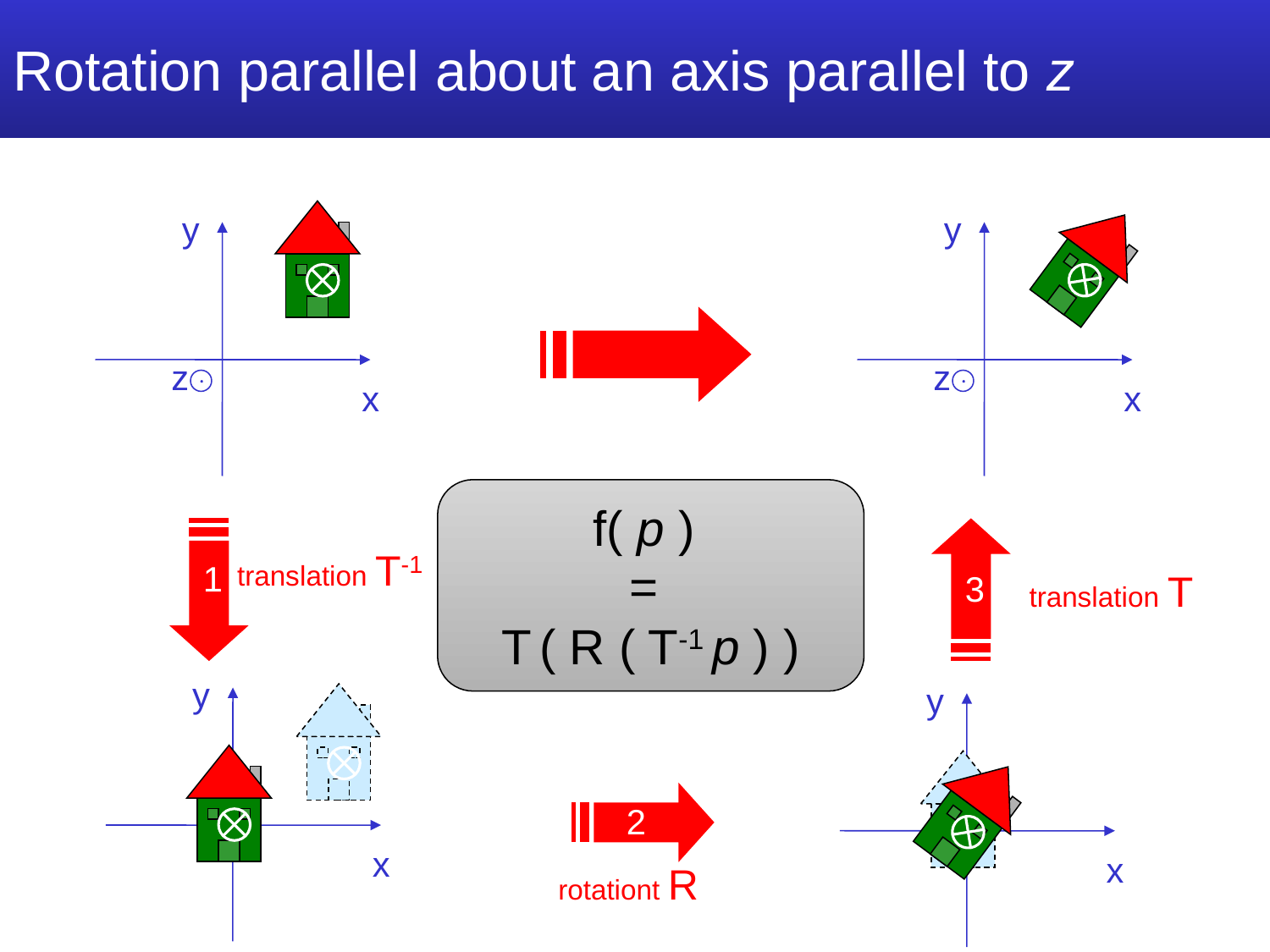

# Rotation parallel about an axis parallel to z
y

y

z
z

x

x
f( p )
=
T ( R ( T-1 p ) )
translation T-1

1

translation T
3
y
y

2

x

x
rotationt R